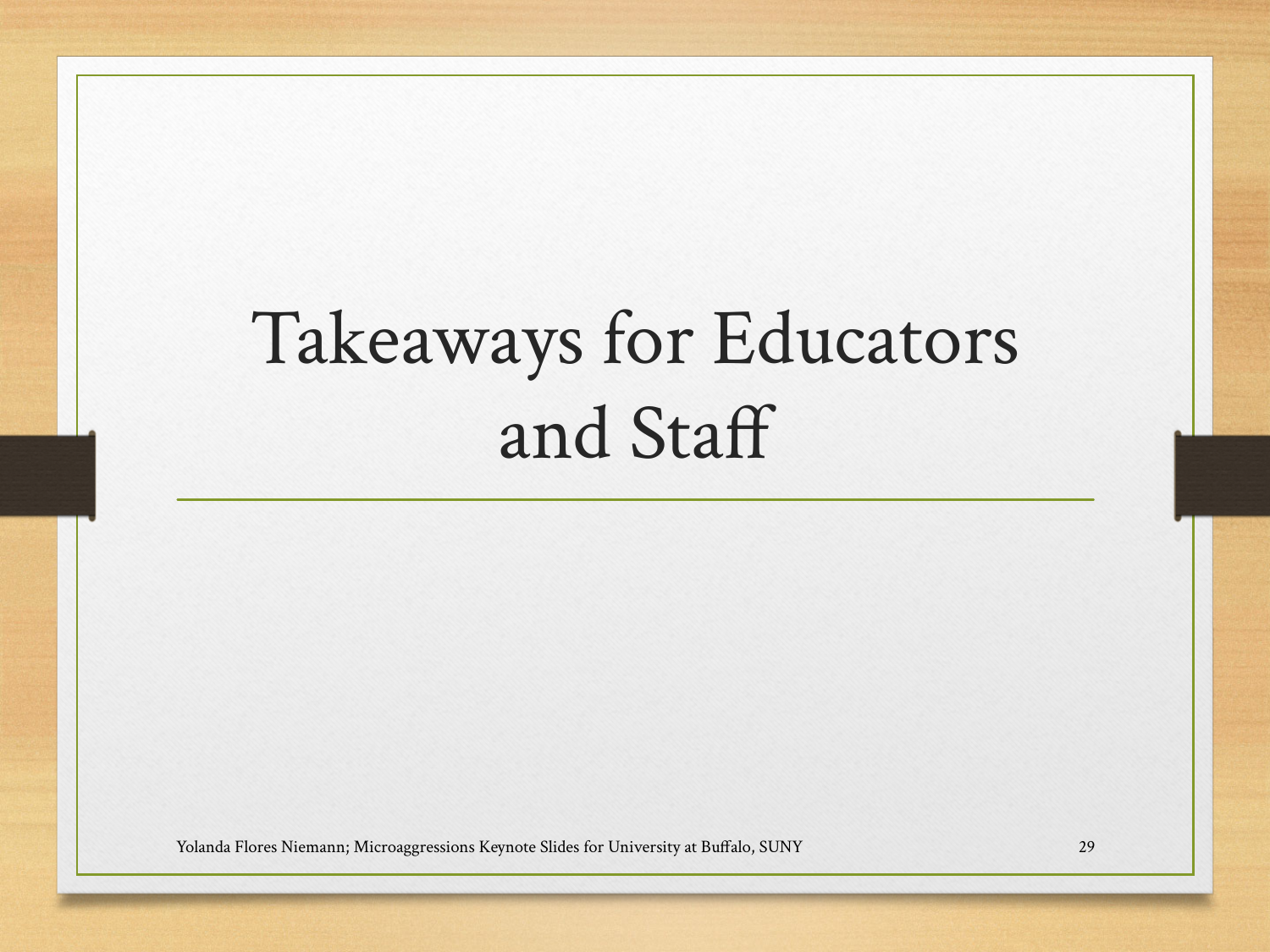

# Takeaways for Educators and Staff
Yolanda Flores Niemann; Microaggressions Keynote Slides for University at Buffalo, SUNY
29